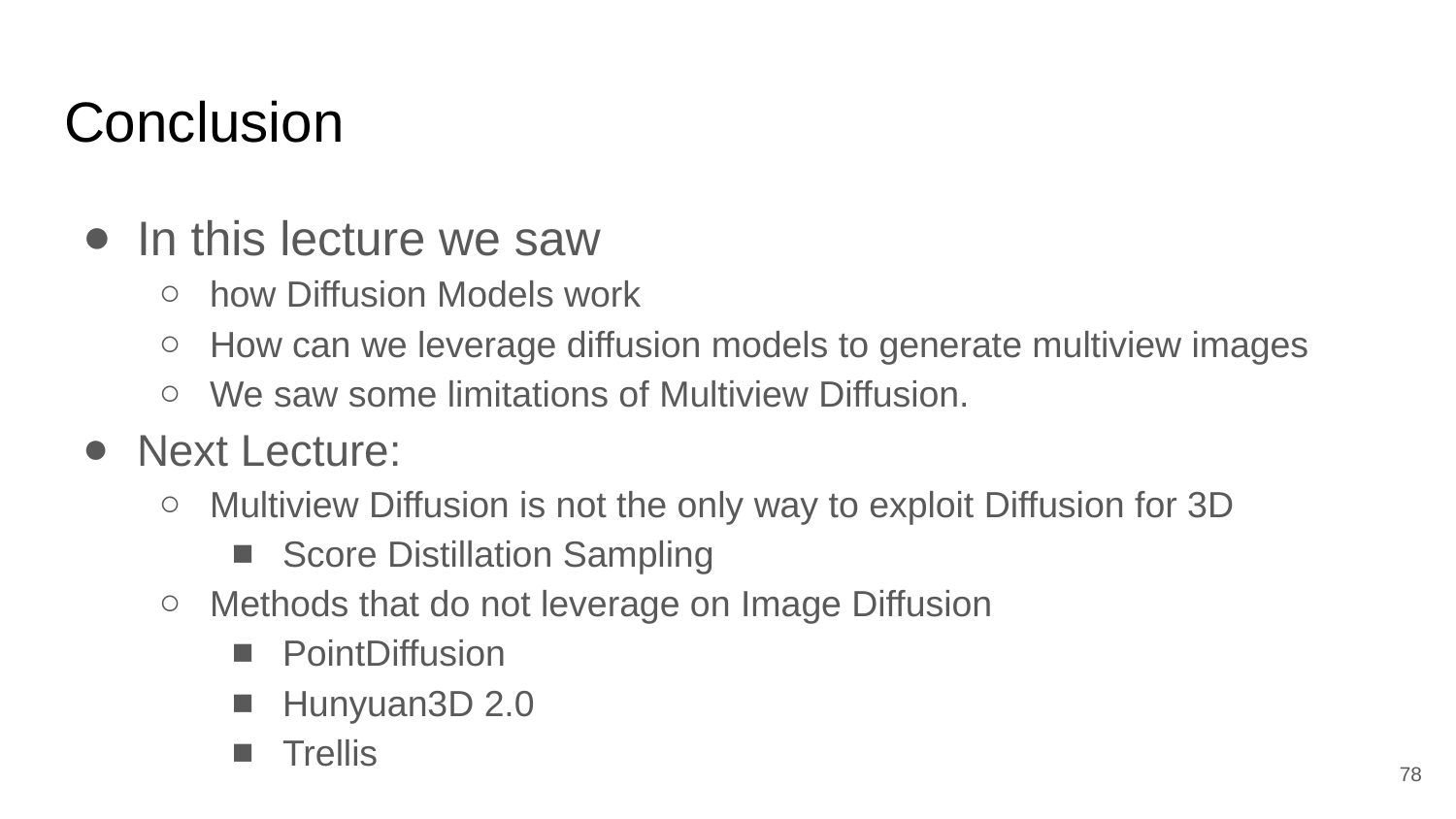

# Conclusion
In this lecture we saw
how Diffusion Models work
How can we leverage diffusion models to generate multiview images
We saw some limitations of Multiview Diffusion.
Next Lecture:
Multiview Diffusion is not the only way to exploit Diffusion for 3D
Score Distillation Sampling
Methods that do not leverage on Image Diffusion
PointDiffusion
Hunyuan3D 2.0
Trellis

78